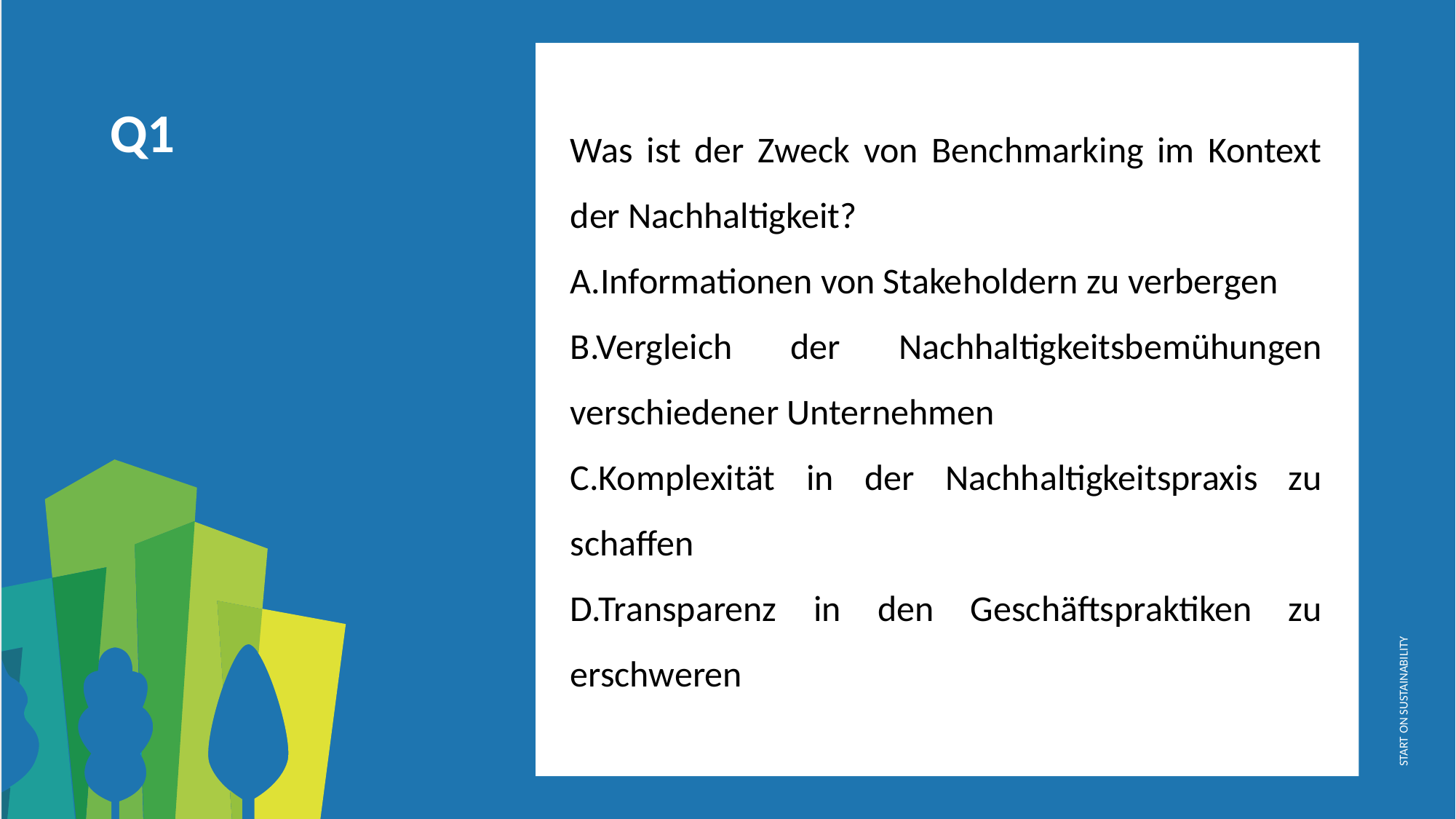

Was ist der Zweck von Benchmarking im Kontext der Nachhaltigkeit?
A.Informationen von Stakeholdern zu verbergen
B.Vergleich der Nachhaltigkeitsbemühungen verschiedener Unternehmen
C.Komplexität in der Nachhaltigkeitspraxis zu schaffen
D.Transparenz in den Geschäftspraktiken zu erschweren
Q1